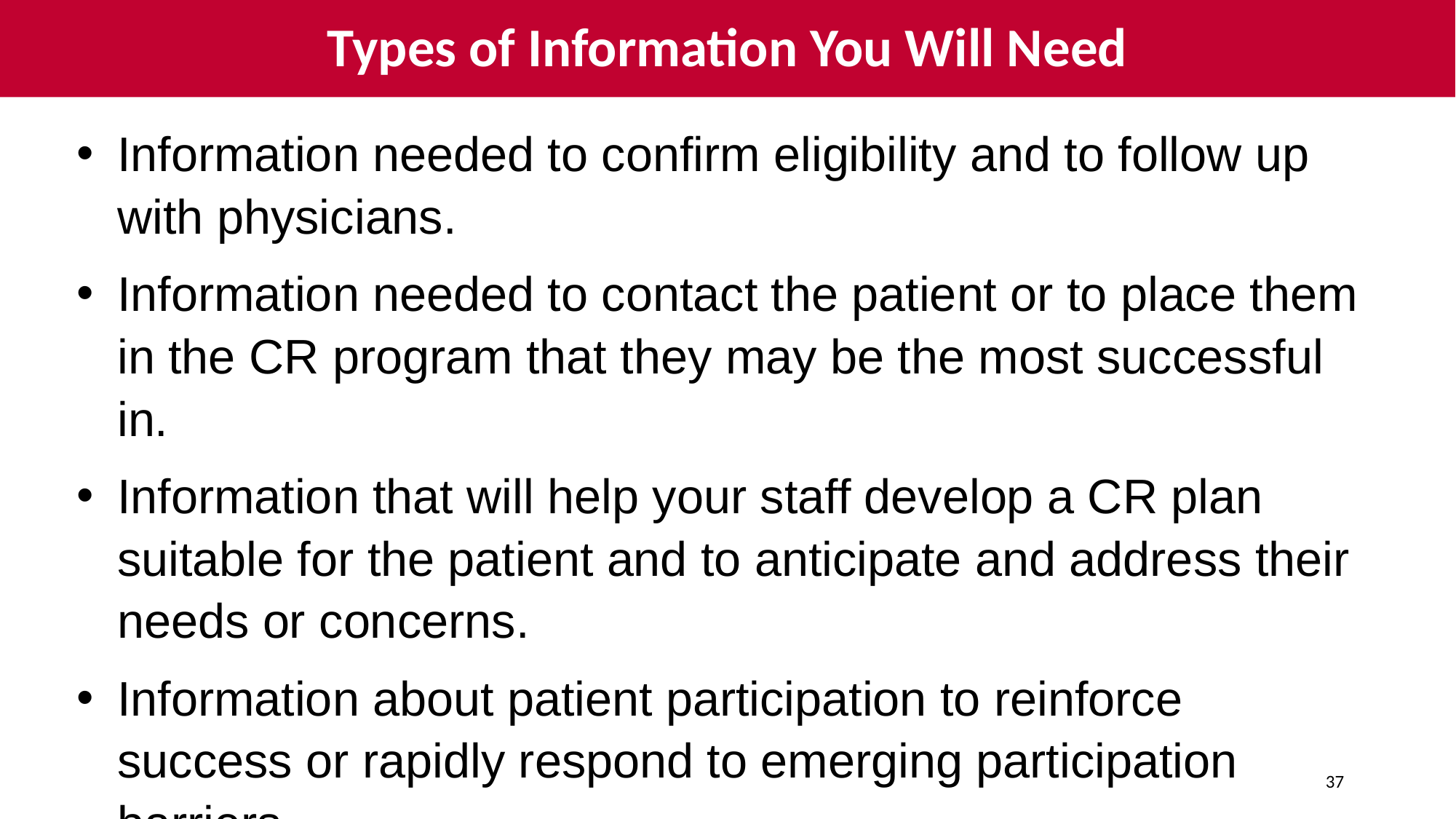

# Types of Information You Will Need
Information needed to confirm eligibility and to follow up with physicians.
Information needed to contact the patient or to place them in the CR program that they may be the most successful in.
Information that will help your staff develop a CR plan suitable for the patient and to anticipate and address their needs or concerns.
Information about patient participation to reinforce success or rapidly respond to emerging participation barriers.

37